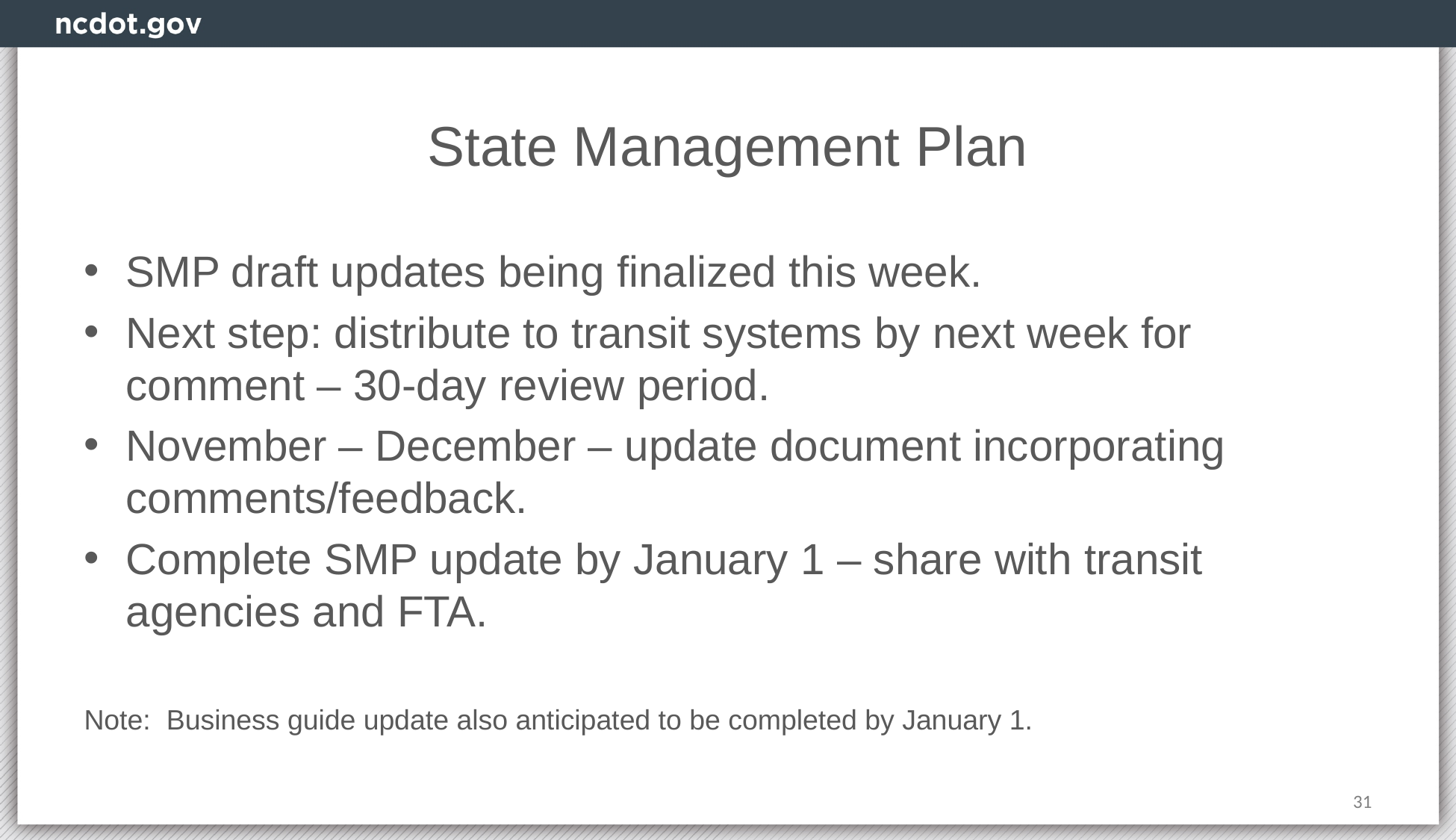

# State Management Plan
SMP draft updates being finalized this week.
Next step: distribute to transit systems by next week for comment – 30-day review period.
November – December – update document incorporating comments/feedback.
Complete SMP update by January 1 – share with transit agencies and FTA.

Note:  Business guide update also anticipated to be completed by January 1.
31